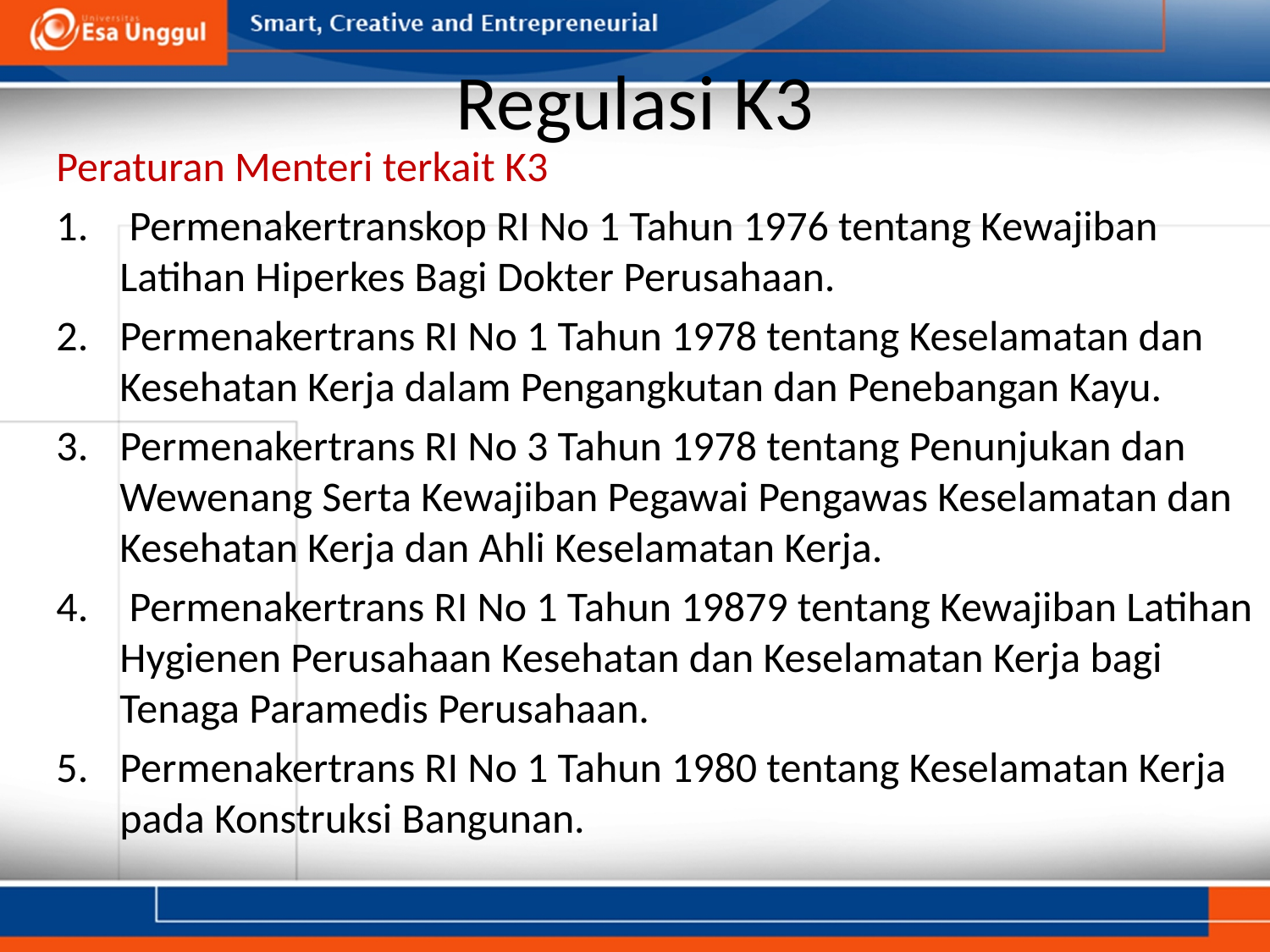

# Regulasi K3
Peraturan Menteri terkait K3
 Permenakertranskop RI No 1 Tahun 1976 tentang Kewajiban Latihan Hiperkes Bagi Dokter Perusahaan.
Permenakertrans RI No 1 Tahun 1978 tentang Keselamatan dan Kesehatan Kerja dalam Pengangkutan dan Penebangan Kayu.
Permenakertrans RI No 3 Tahun 1978 tentang Penunjukan dan Wewenang Serta Kewajiban Pegawai Pengawas Keselamatan dan Kesehatan Kerja dan Ahli Keselamatan Kerja.
 Permenakertrans RI No 1 Tahun 19879 tentang Kewajiban Latihan Hygienen Perusahaan Kesehatan dan Keselamatan Kerja bagi Tenaga Paramedis Perusahaan.
Permenakertrans RI No 1 Tahun 1980 tentang Keselamatan Kerja pada Konstruksi Bangunan.